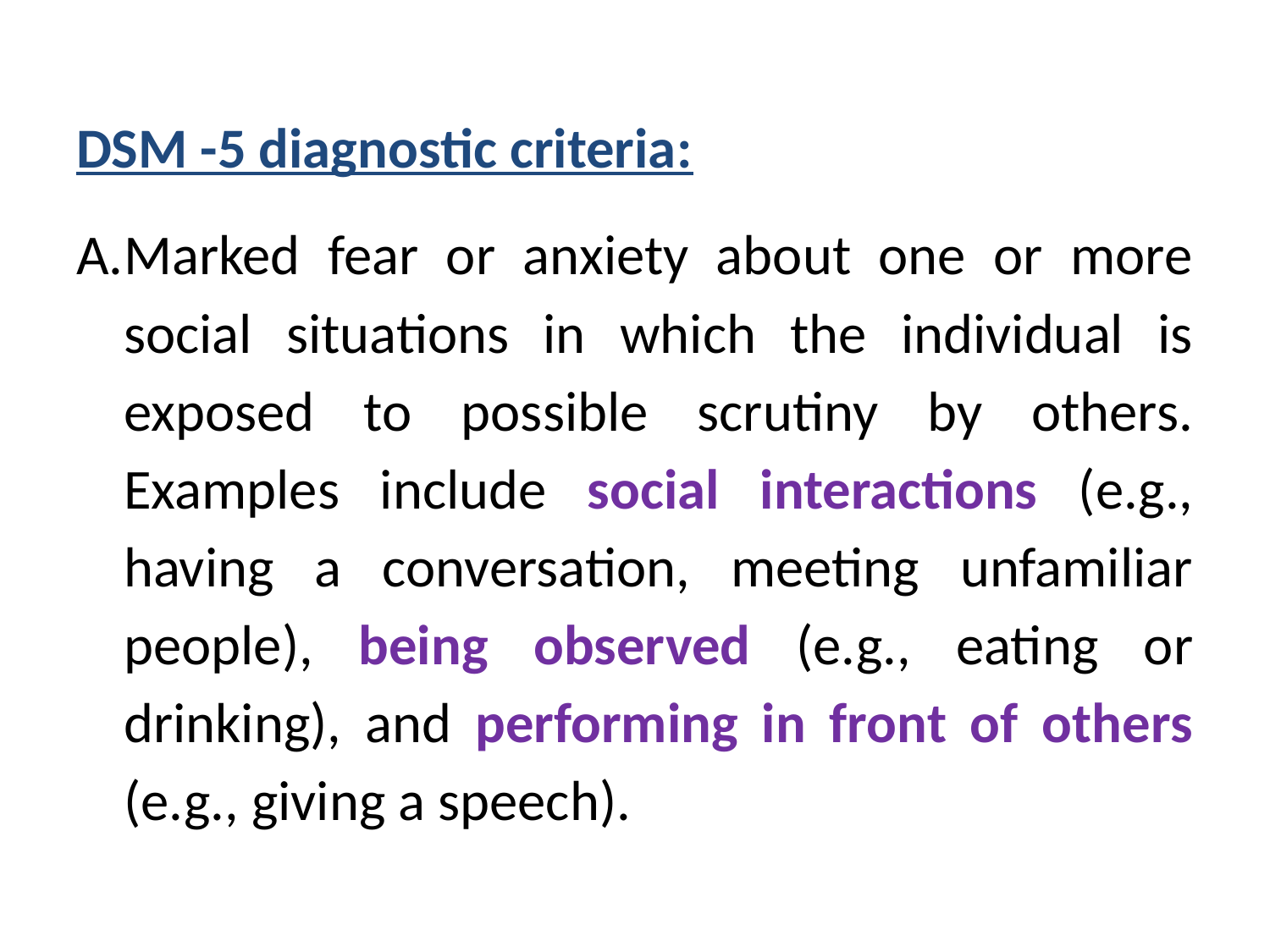

#
DSM -5 diagnostic criteria:
Marked fear or anxiety about one or more social situations in which the individual is exposed to possible scrutiny by others. Examples include social interactions (e.g., having a conversation, meeting unfamiliar people), being observed (e.g., eating or drinking), and performing in front of others (e.g., giving a speech).